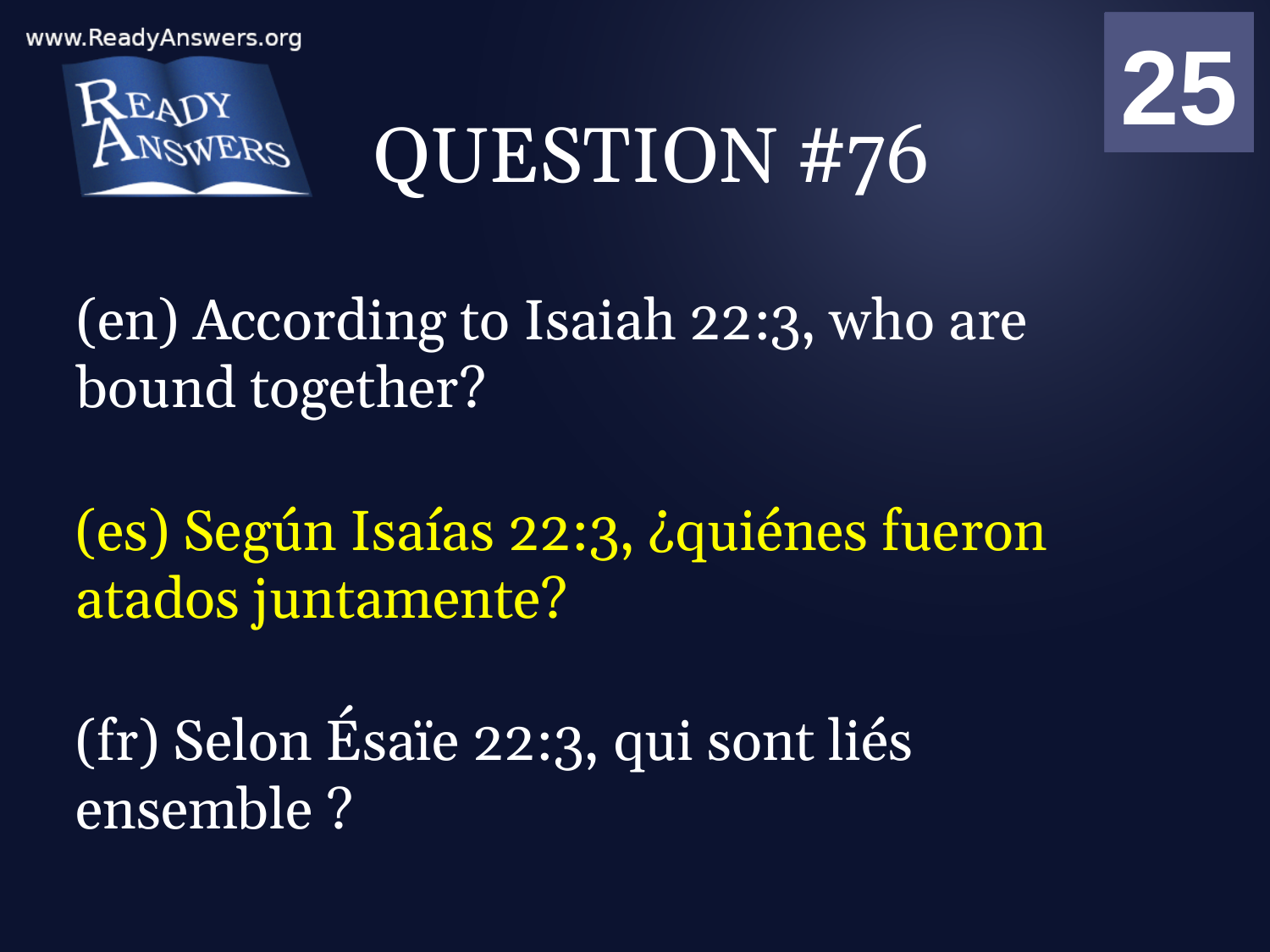

01
02
03
04
05
06
07
08
09
10
11
12
13
14
15
16
17
18
19
20
21
22
23
24
25
00
# QUESTION #76
(en) According to Isaiah 22:3, who are bound together?
(es) Según Isaías 22:3, ¿quiénes fueron atados juntamente?
(fr) Selon Ésaïe 22:3, qui sont liés ensemble ?